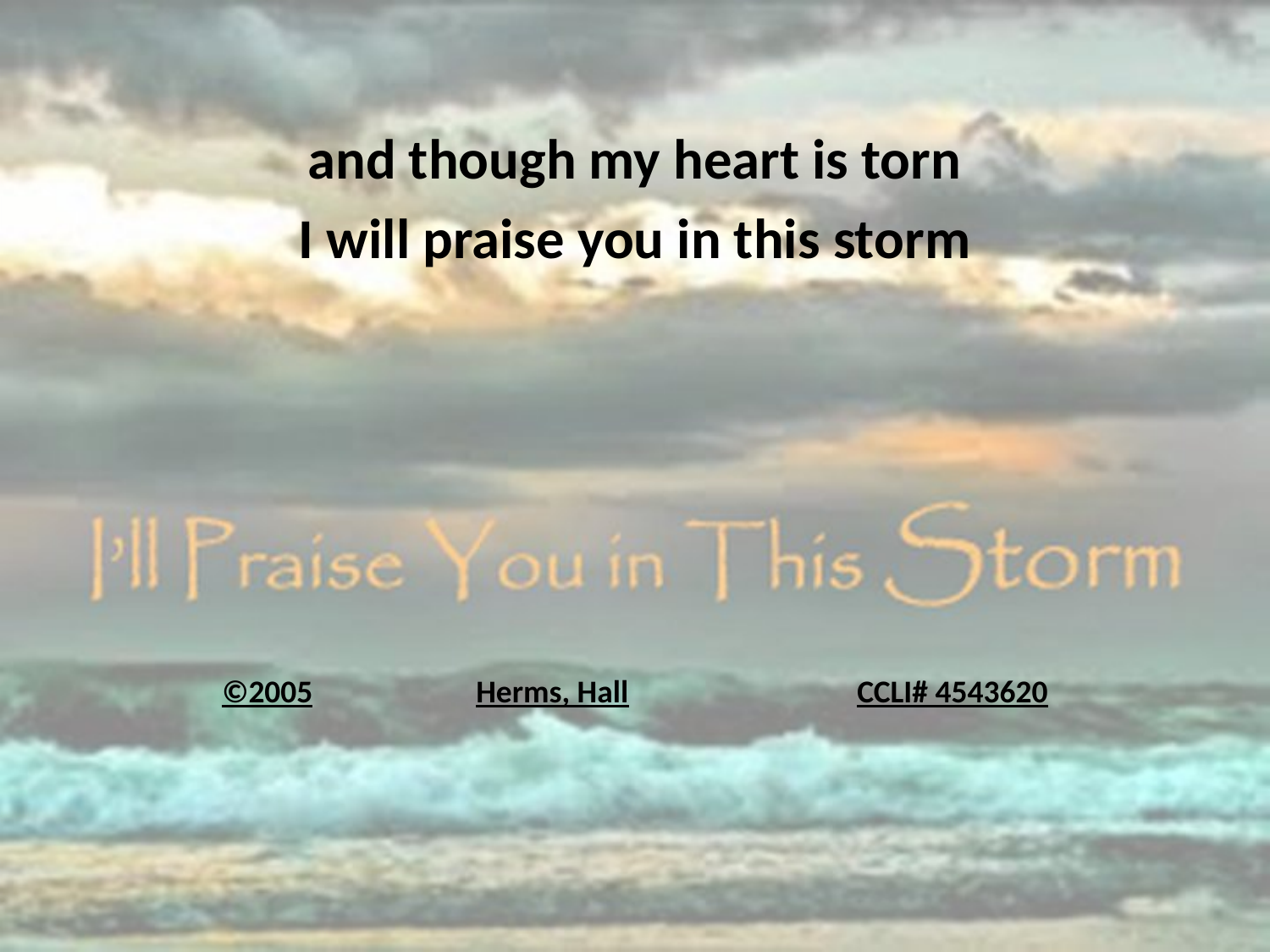

and though my heart is torn
I will praise you in this storm

©2005		Herms, Hall		CCLI# 4543620